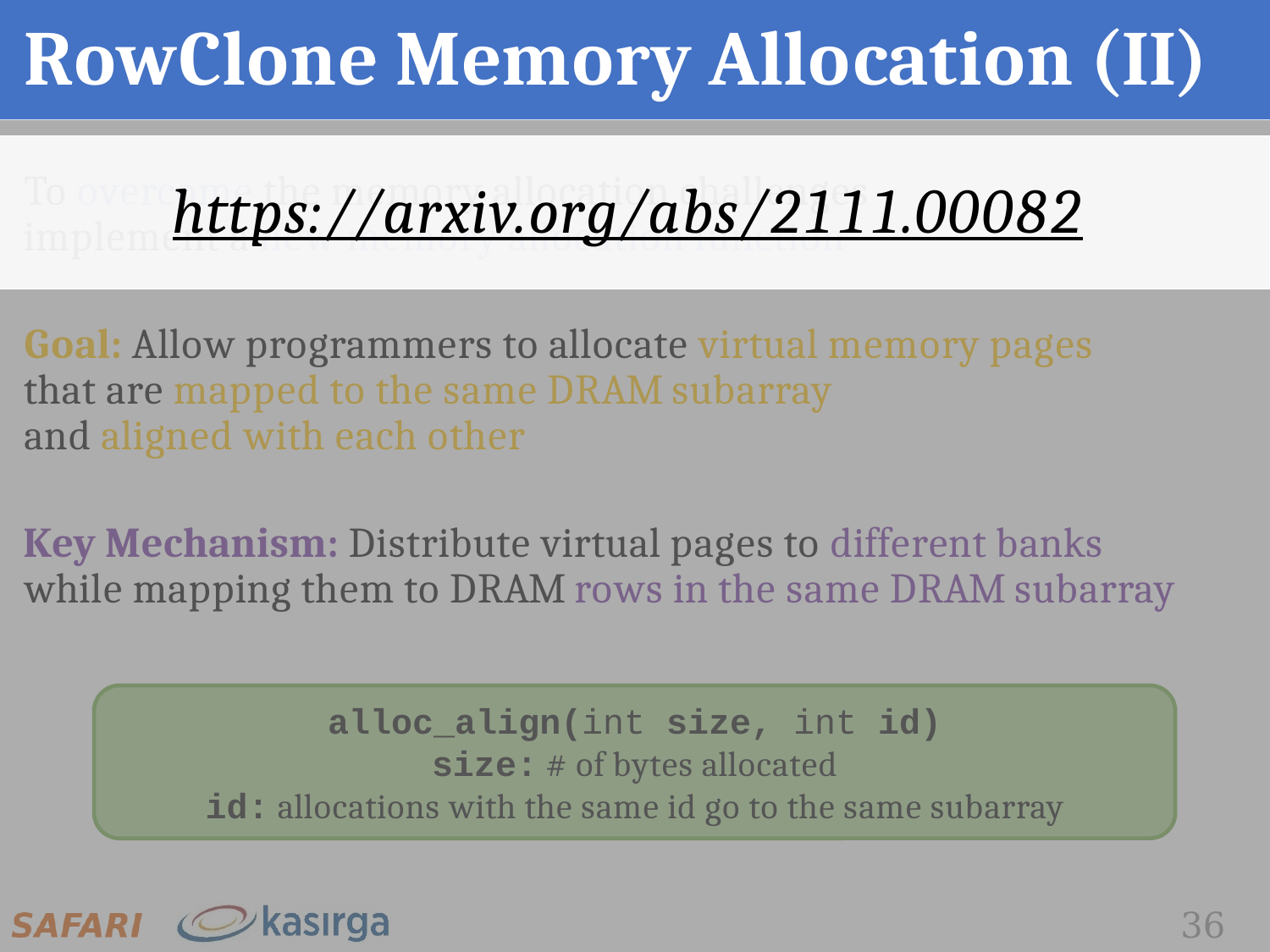

# RowClone Memory Allocation (II)

https://arxiv.org/abs/2111.00082
To overcome the memory allocation challenges
implement a new memory allocation function

Goal: Allow programmers to allocate virtual memory pages
that are mapped to the same DRAM subarray
and aligned with each other

Key Mechanism: Distribute virtual pages to different banks
while mapping them to DRAM rows in the same DRAM subarray
alloc_align(int size, int id)
size: # of bytes allocated
id: allocations with the same id go to the same subarray